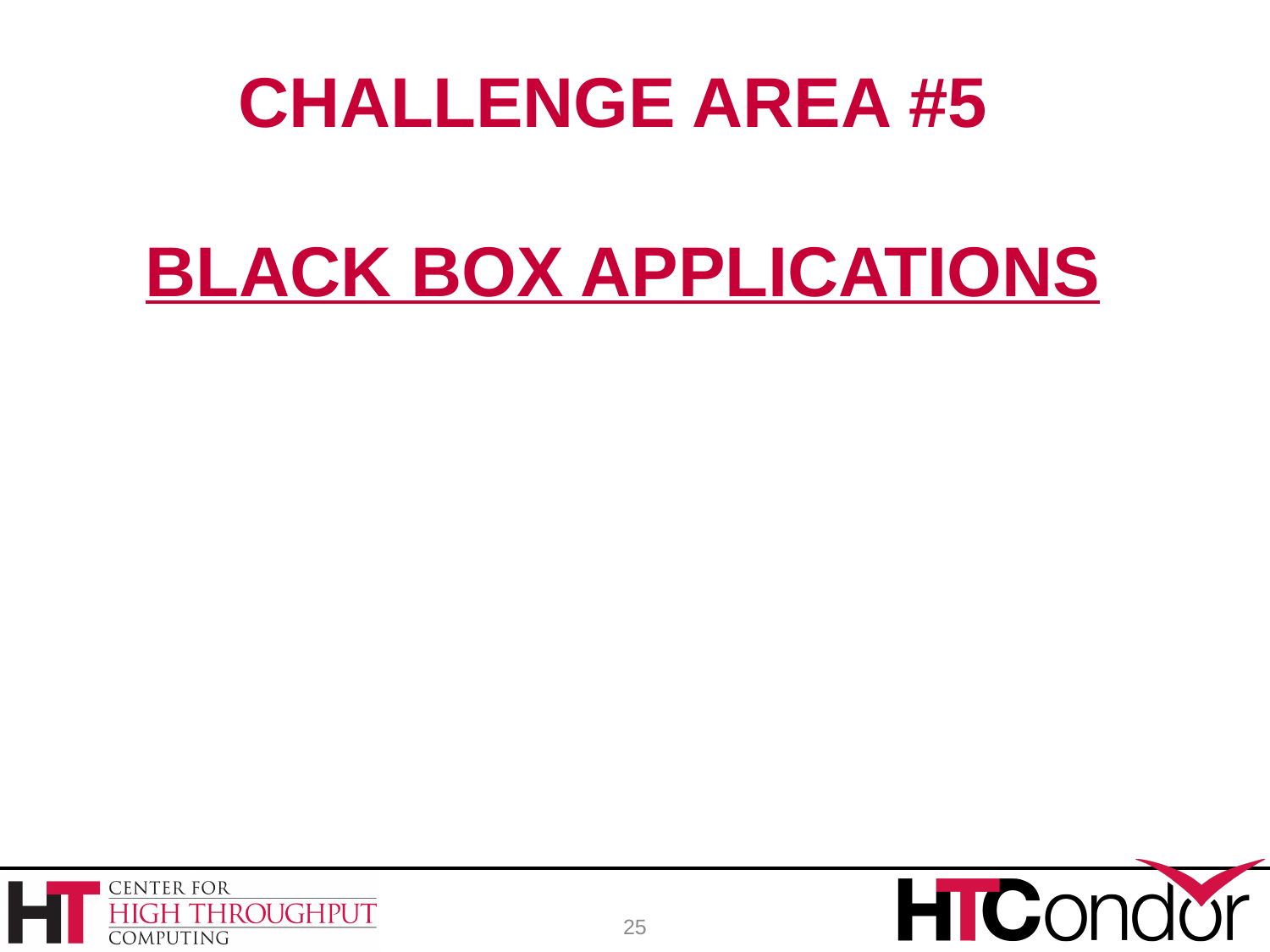

# Challenge Area #5 BLACK BOX APPLICATIONS
25